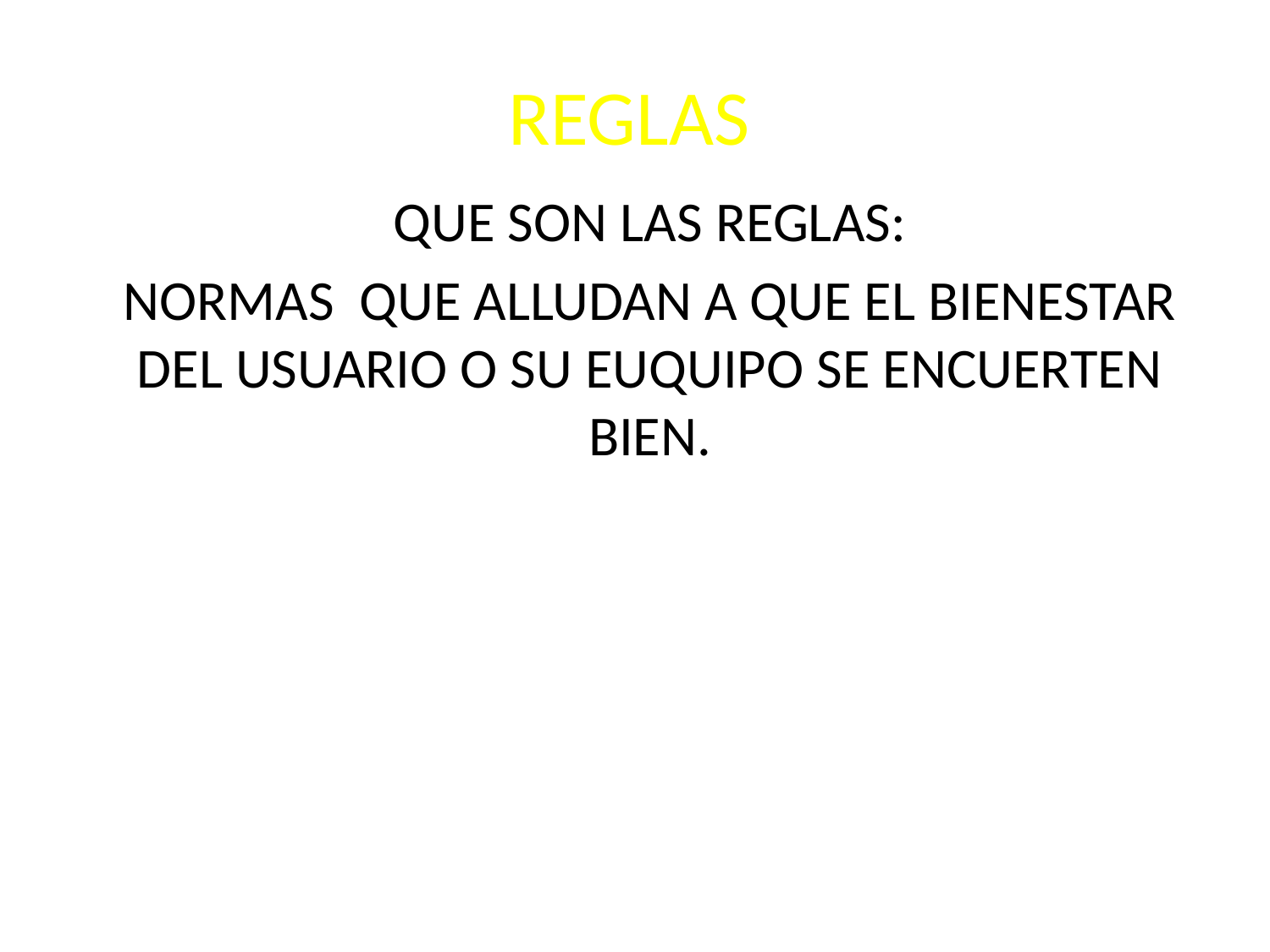

# REGLAS
QUE SON LAS REGLAS:
NORMAS  QUE ALLUDAN A QUE EL BIENESTAR DEL USUARIO O SU EUQUIPO SE ENCUERTEN BIEN.